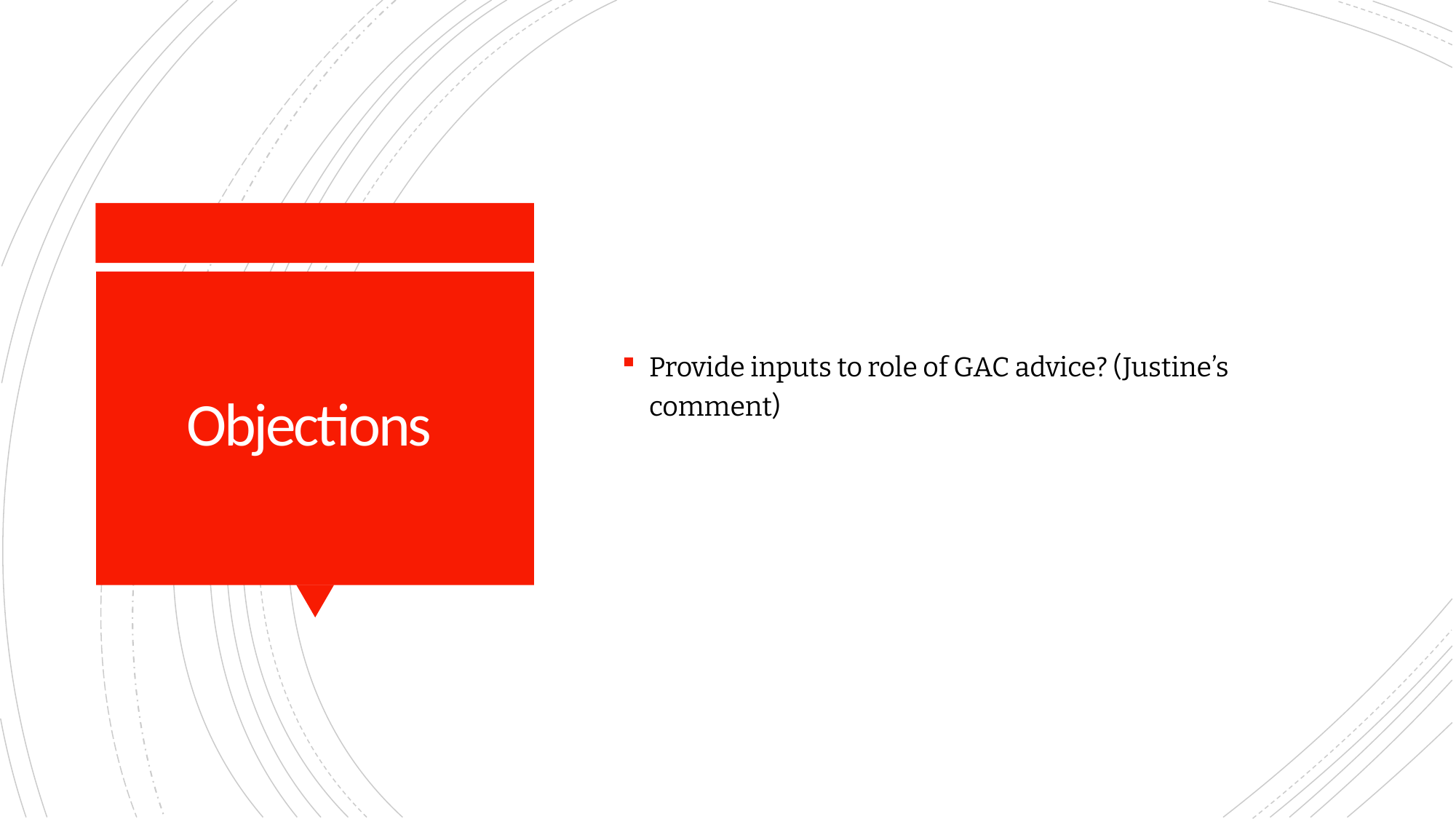

Provide inputs to role of GAC advice? (Justine’s comment)

# Objections